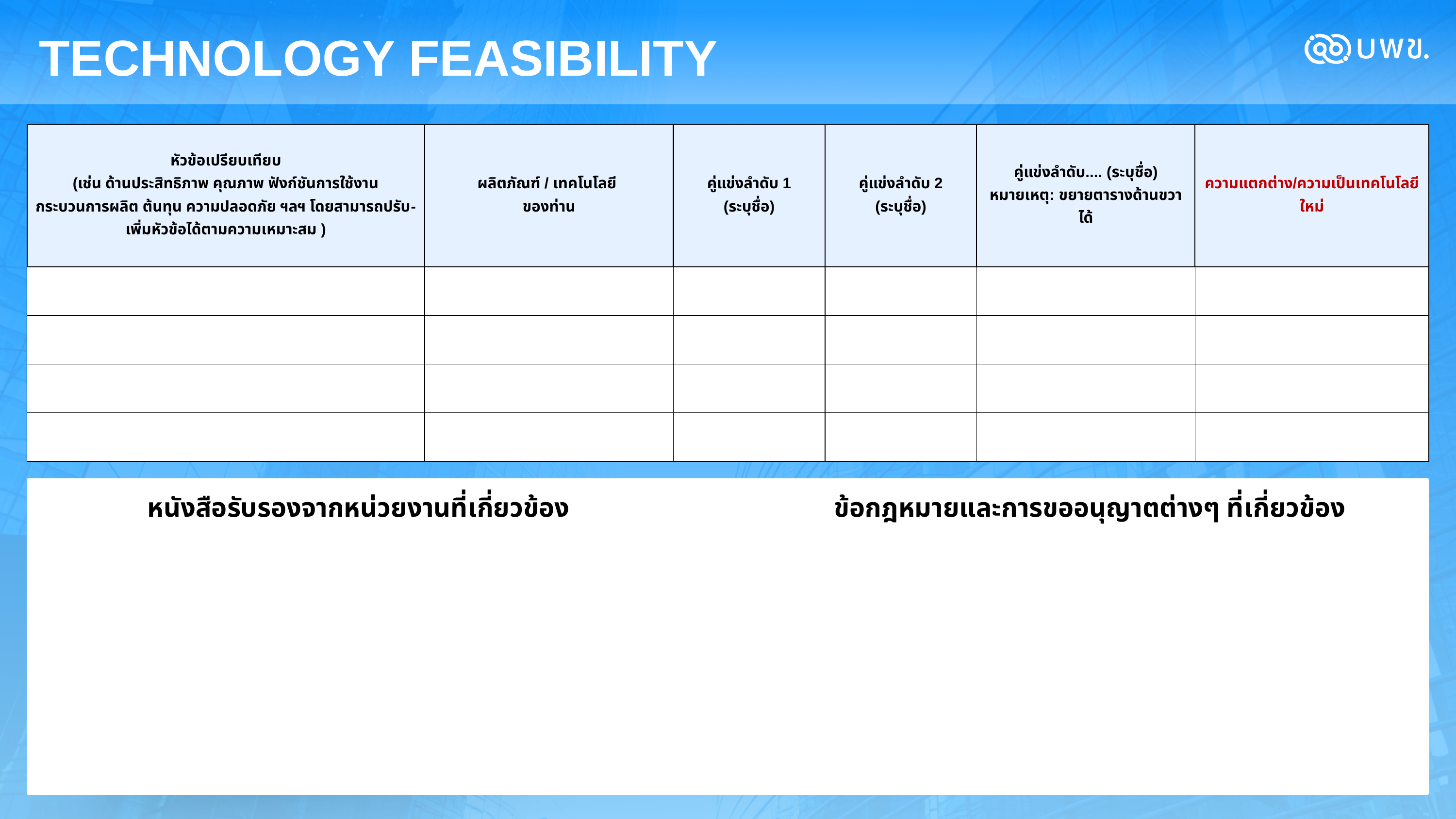

TECHNOLOGY FEASIBILITY

| หัวข้อเปรียบเทียบ (เช่น ด้านประสิทธิภาพ คุณภาพ ฟังก์ชันการใช้งาน กระบวนการผลิต ต้นทุน ความปลอดภัย ฯลฯ โดยสามารถปรับ-เพิ่มหัวข้อได้ตามความเหมาะสม ) | ผลิตภัณฑ์ / เทคโนโลยี ของท่าน | คู่แข่งลำดับ 1 (ระบุชื่อ) | คู่แข่งลำดับ 2 (ระบุชื่อ) | คู่แข่งลำดับ.... (ระบุชื่อ) หมายเหตุ: ขยายตารางด้านขวาได้ | ความแตกต่าง/ความเป็นเทคโนโลยีใหม่ |
| --- | --- | --- | --- | --- | --- |
|  |  |  |  |  |  |
|  |  |  |  |  |  |
|  |  |  |  |  |  |
|  |  |  |  |  |  |

หนังสือรับรองจากหน่วยงานที่เกี่ยวข้อง
ข้อกฎหมายและการขออนุญาตต่างๆ ที่เกี่ยวข้อง